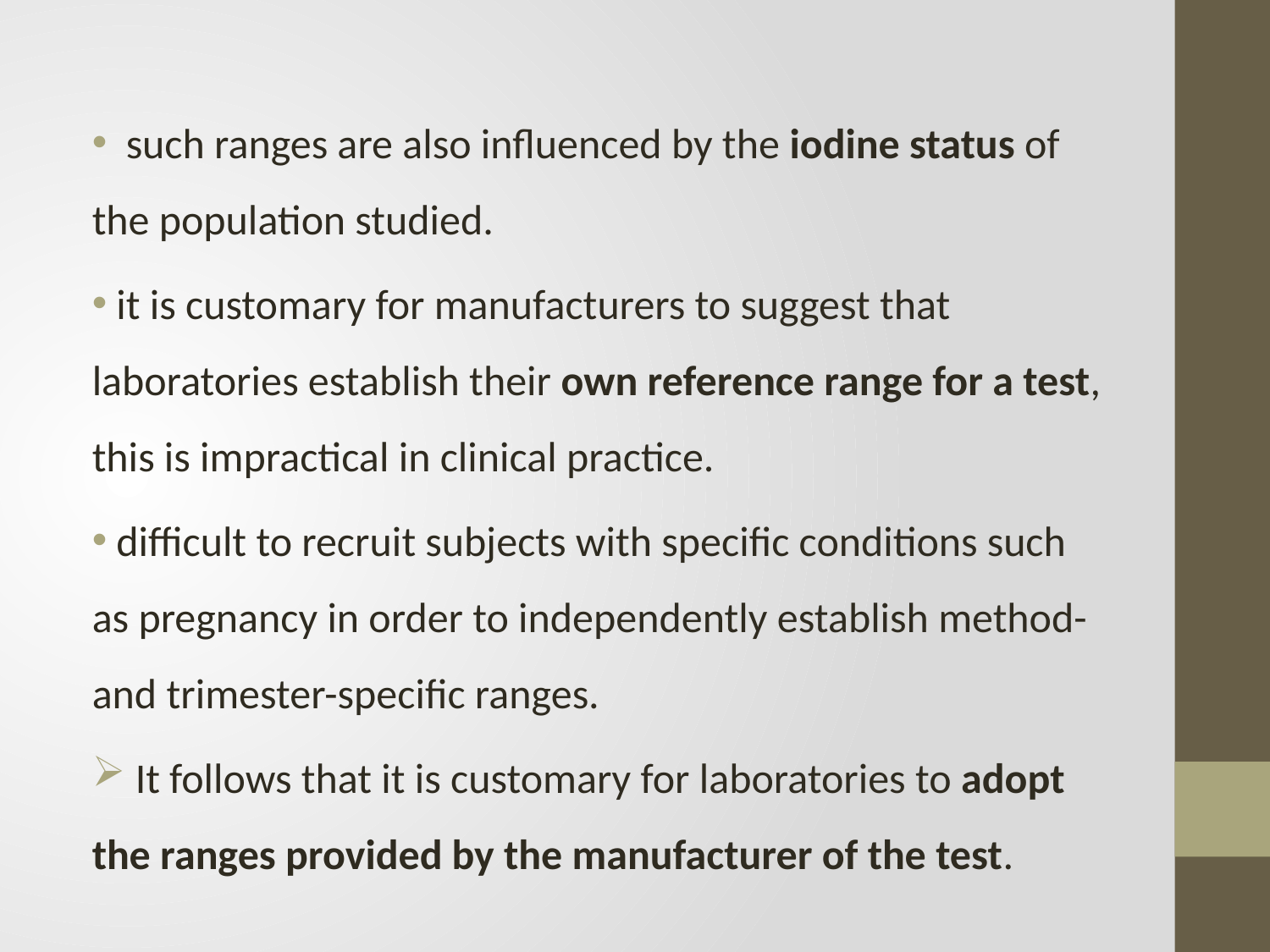

such ranges are also influenced by the iodine status of the population studied.
 it is customary for manufacturers to suggest that laboratories establish their own reference range for a test, this is impractical in clinical practice.
 difficult to recruit subjects with specific conditions such as pregnancy in order to independently establish method- and trimester-specific ranges.
 It follows that it is customary for laboratories to adopt the ranges provided by the manufacturer of the test.